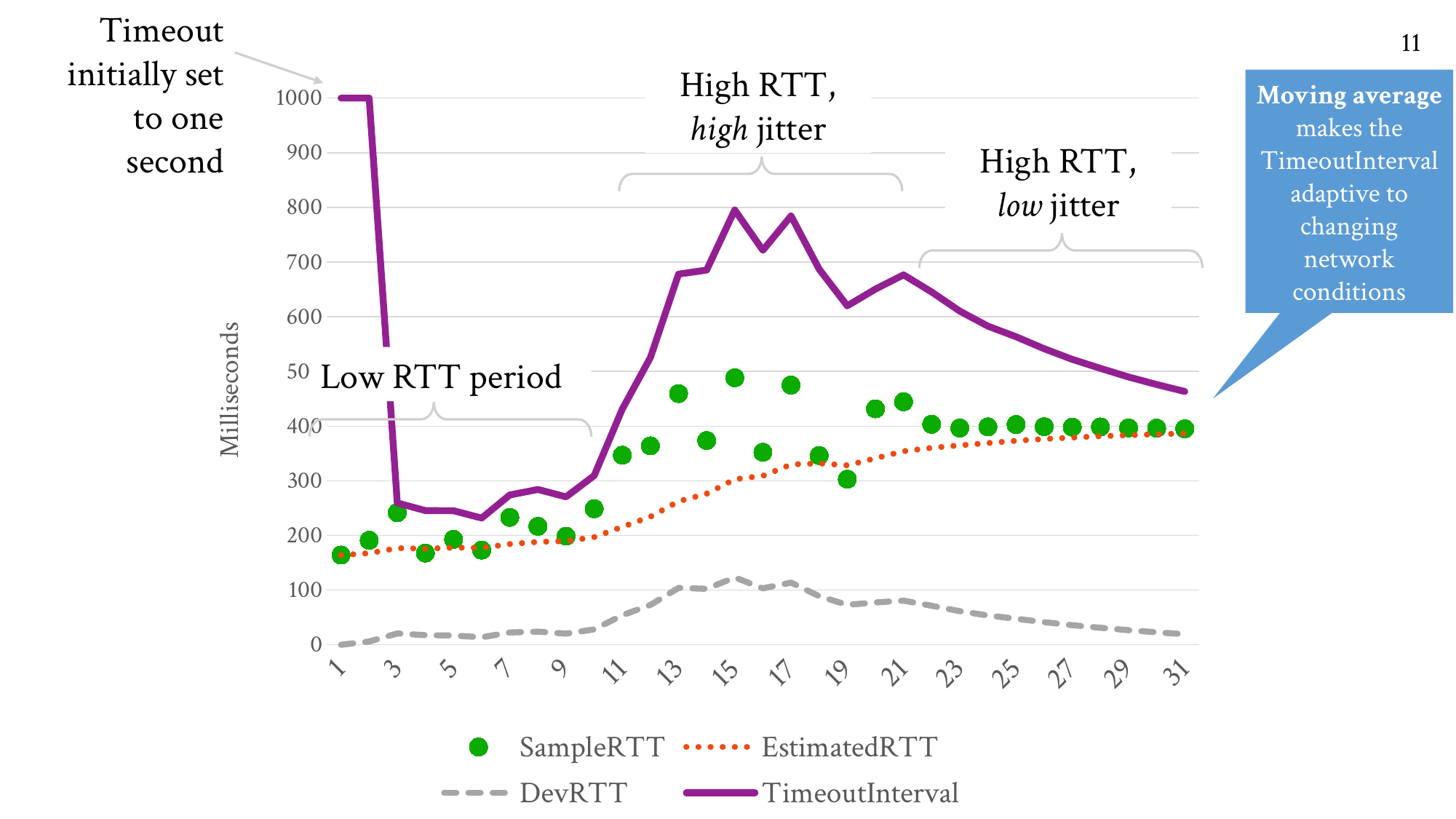

Timeout initially set to one second

High RTT, high jitter

### Chart

| Category | SampleRTT | EstimatedRTT | DevRTT | TimeoutInterval |
|---|---|---|---|---|
Moving average makes the TimeoutInterval adaptive to changing network conditions

High RTT,
low jitter

Low RTT period